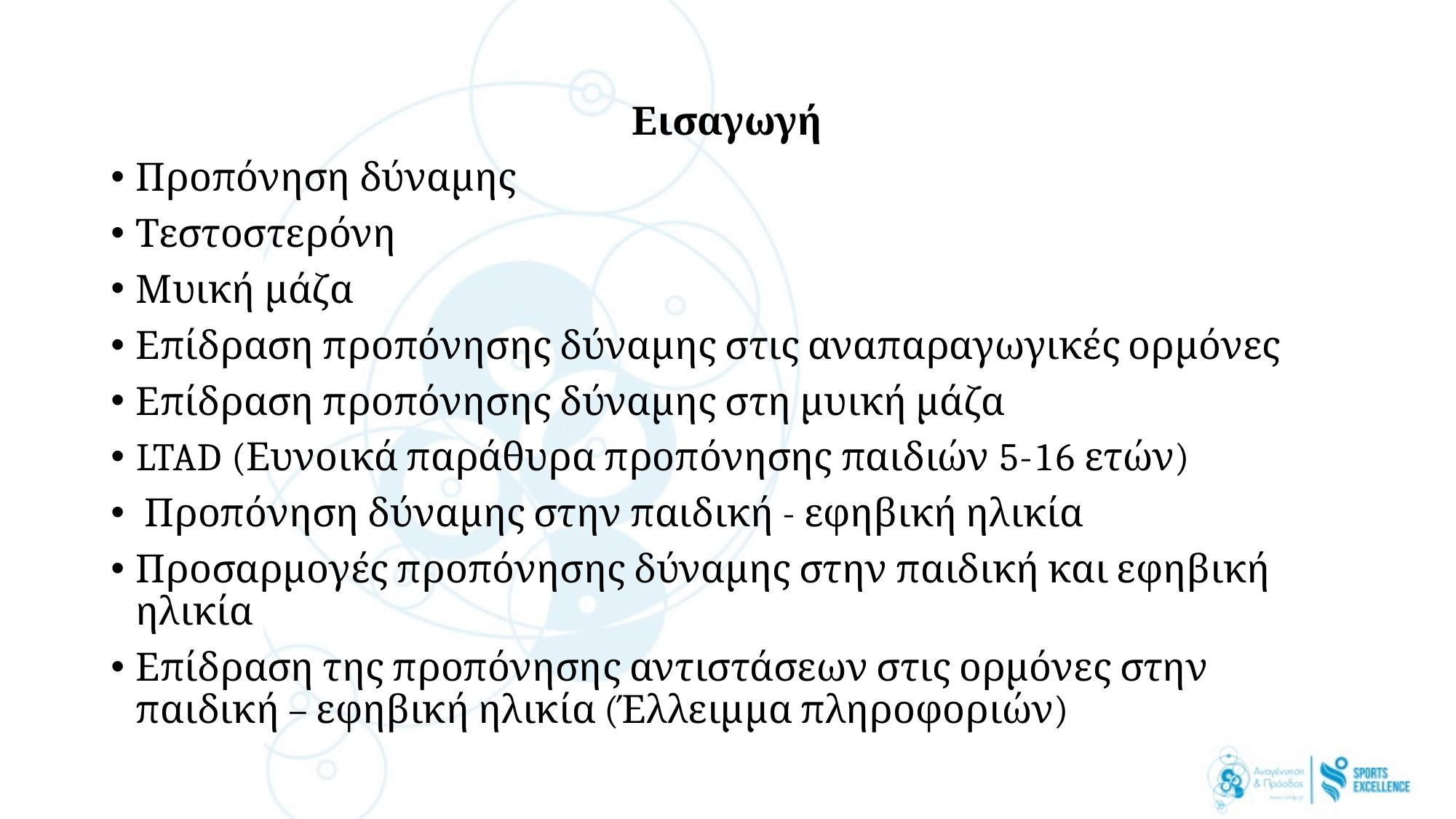

Εισαγωγή
Προπόνηση δύναμης
Τεστοστερόνη
Μυική μάζα
Επίδραση προπόνησης δύναμης στις αναπαραγωγικές ορμόνες
Επίδραση προπόνησης δύναμης στη μυική μάζα
LTAD (Ευνοικά παράθυρα προπόνησης παιδιών 5-16 ετών)
 Προπόνηση δύναμης στην παιδική - εφηβική ηλικία
Προσαρμογές προπόνησης δύναμης στην παιδική και εφηβική ηλικία
Επίδραση της προπόνησης αντιστάσεων στις ορμόνες στην παιδική – εφηβική ηλικία (Έλλειμμα πληροφοριών)